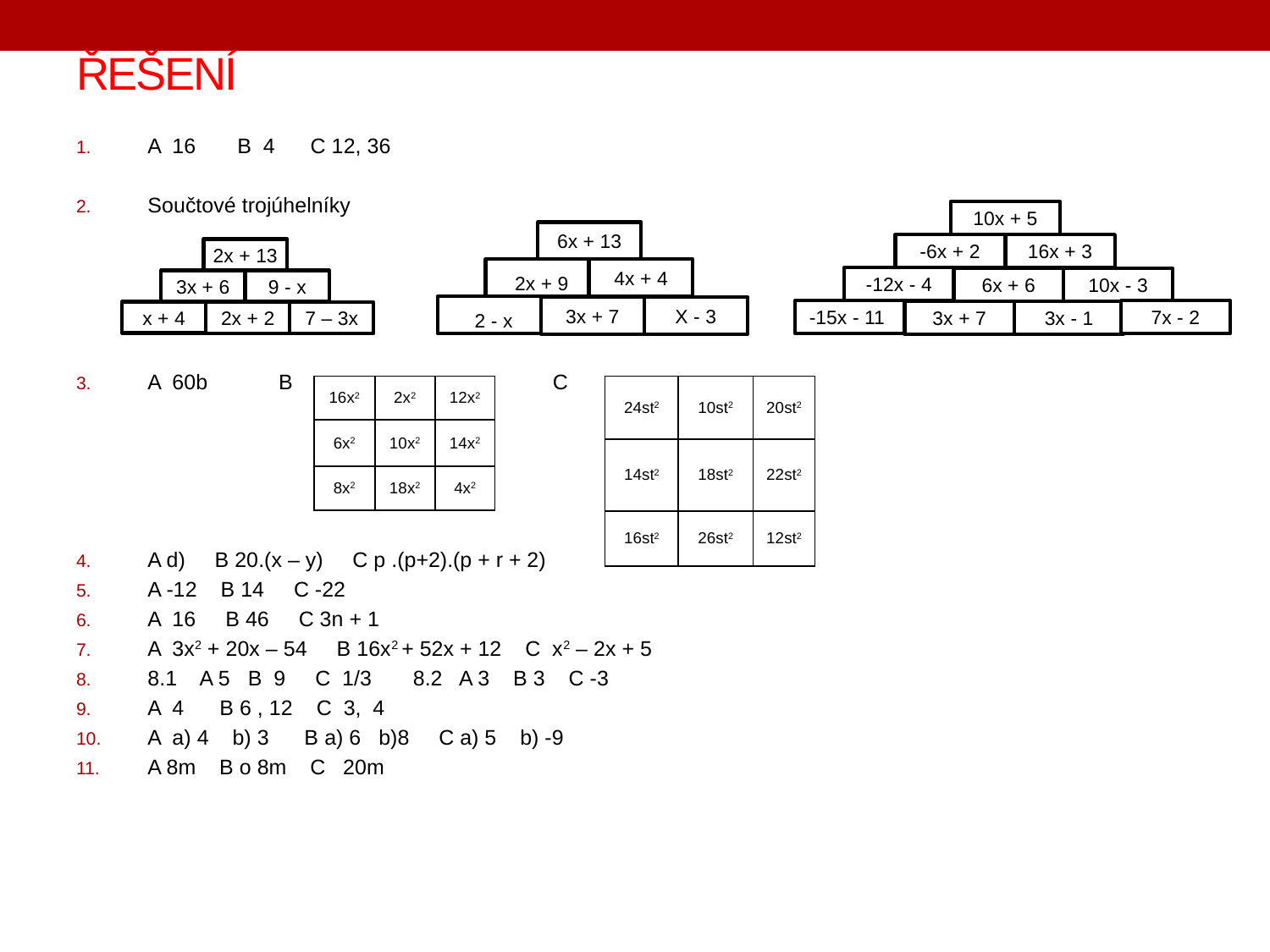

# ŘEŠENÍ

A  16       B  4      C 12, 36

Součtové trojúhelníky

A  60b            B                                            C

A d)     B 20.(x – y)     C p .(p+2).(p + r + 2)
A -12    B 14     C -22
A  16     B 46     C 3n + 1
A  3x2 + 20x – 54     B 16x2 + 52x + 12    C  x2 – 2x + 5
8.1    A 5   B  9     C  1/3       8.2   A 3    B 3    C -3
A  4      B 6 , 12    C  3,  4
A  a) 4    b) 3      B a) 6   b)8     C a) 5    b) -9
A 8m    B o 8m    C   20m

10x + 5
-6x + 2
16x + 3
-12x - 4
6x + 6
10x - 3
-15x - 11
7x - 2
3x + 7
3x - 1
6x + 13
 2x + 9
4x + 4
 2 - x
3x + 7
X - 3
2x + 13
3x + 6
9 - x
x + 4
2x + 2
7 – 3x
| 16x2 | 2x2 | 12x2 |
| --- | --- | --- |
| 6x2 | 10x2 | 14x2 |
| 8x2 | 18x2 | 4x2 |
| 24st2 | 10st2 | 20st2 |
| --- | --- | --- |
| 14st2 | 18st2 | 22st2 |
| 16st2 | 26st2 | 12st2 |